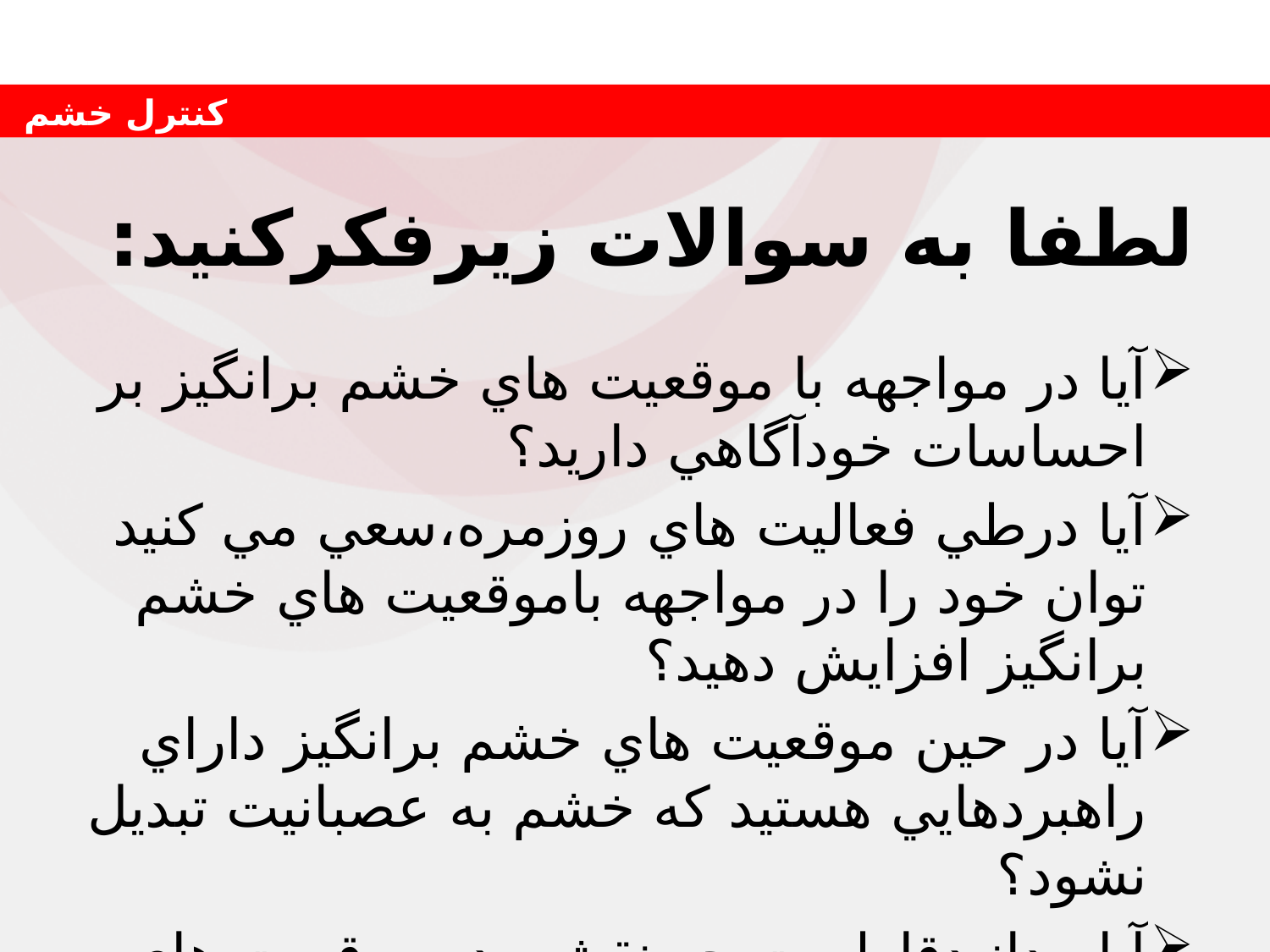

# لطفا به سوالات زيرفكركنيد:
آيا در مواجهه با موقعيت هاي خشم برانگيز بر احساسات خودآگاهي داريد؟
آيا درطي فعاليت هاي روزمره،سعي مي كنيد توان خود را در مواجهه باموقعيت هاي خشم برانگيز افزايش دهيد؟
آيا در حين موقعيت هاي خشم برانگيز داراي راهبردهايي هستيد كه خشم به عصبانيت تبديل نشود؟
آياميدانيدقاطعيت چه نقشي در موقعيت هاي خشم برانگيز  به عهده دارد؟